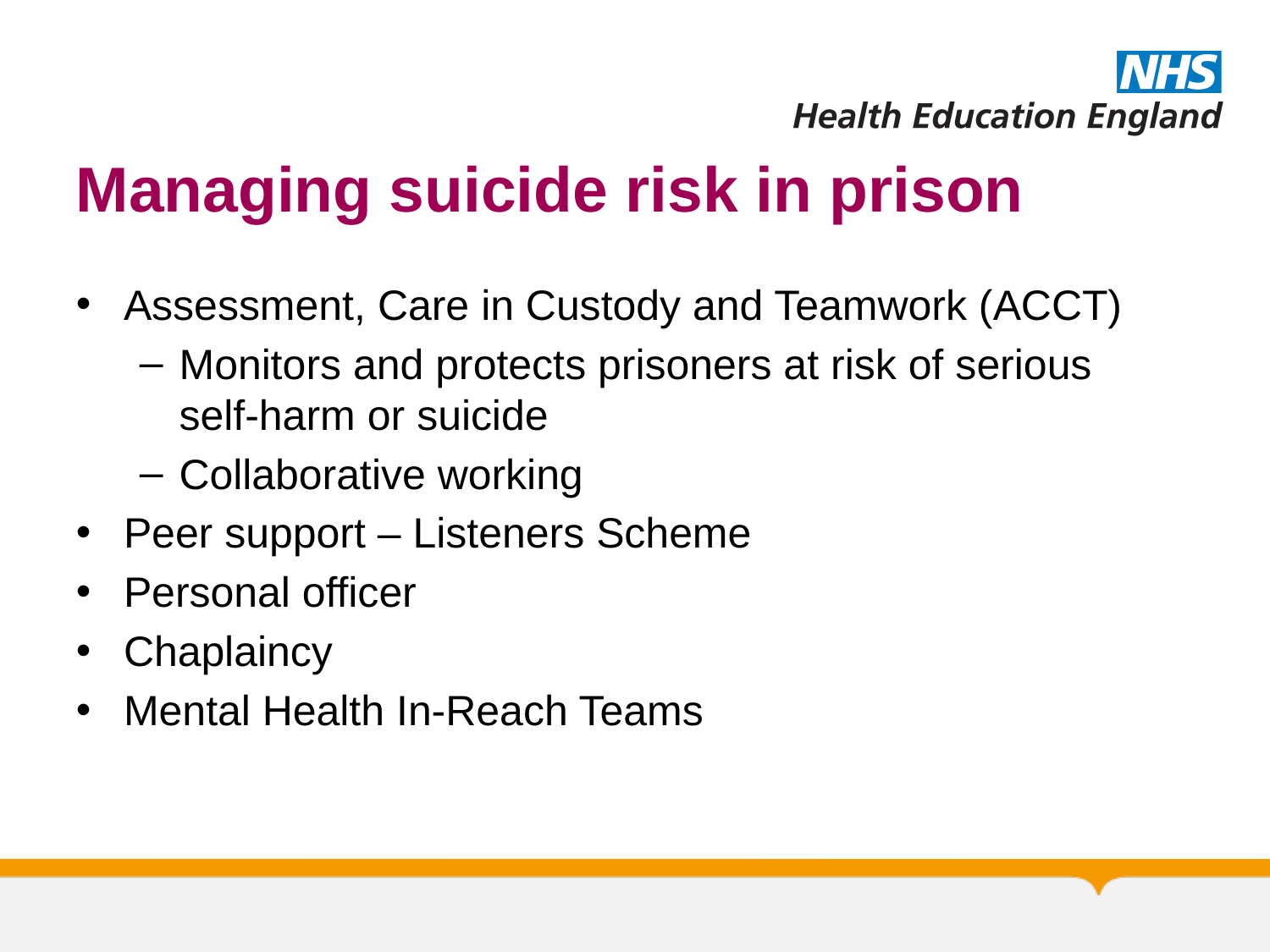

# Managing suicide risk in prison
Assessment, Care in Custody and Teamwork (ACCT)
Monitors and protects prisoners at risk of serious self-harm or suicide
Collaborative working
Peer support – Listeners Scheme
Personal officer
Chaplaincy
Mental Health In-Reach Teams